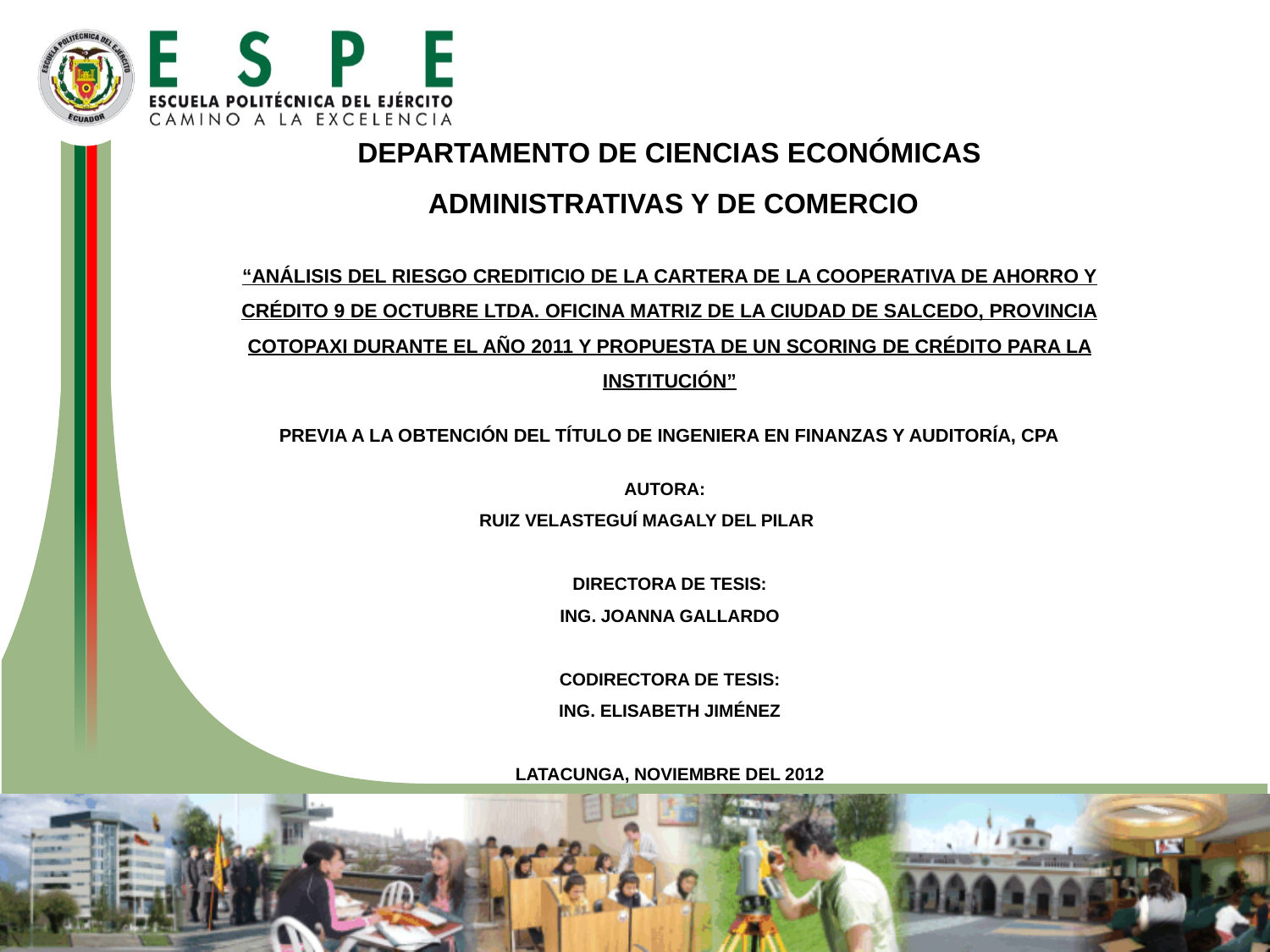

DEPARTAMENTO DE CIENCIAS ECONÓMICAS
 ADMINISTRATIVAS Y DE COMERCIO

“ANÁLISIS DEL RIESGO CREDITICIO DE LA CARTERA DE LA COOPERATIVA DE AHORRO Y CRÉDITO 9 DE OCTUBRE LTDA. OFICINA MATRIZ DE LA CIUDAD DE SALCEDO, PROVINCIA COTOPAXI DURANTE EL AÑO 2011 Y PROPUESTA DE UN SCORING DE CRÉDITO PARA LA INSTITUCIÓN”

PREVIA A LA OBTENCIÓN DEL TÍTULO DE INGENIERA EN FINANZAS Y AUDITORÍA, CPA

AUTORA:
RUIZ VELASTEGUÍ MAGALY DEL PILAR

DIRECTORA DE TESIS:
ING. JOANNA GALLARDO

CODIRECTORA DE TESIS:
ING. ELISABETH JIMÉNEZ

LATACUNGA, NOVIEMBRE DEL 2012